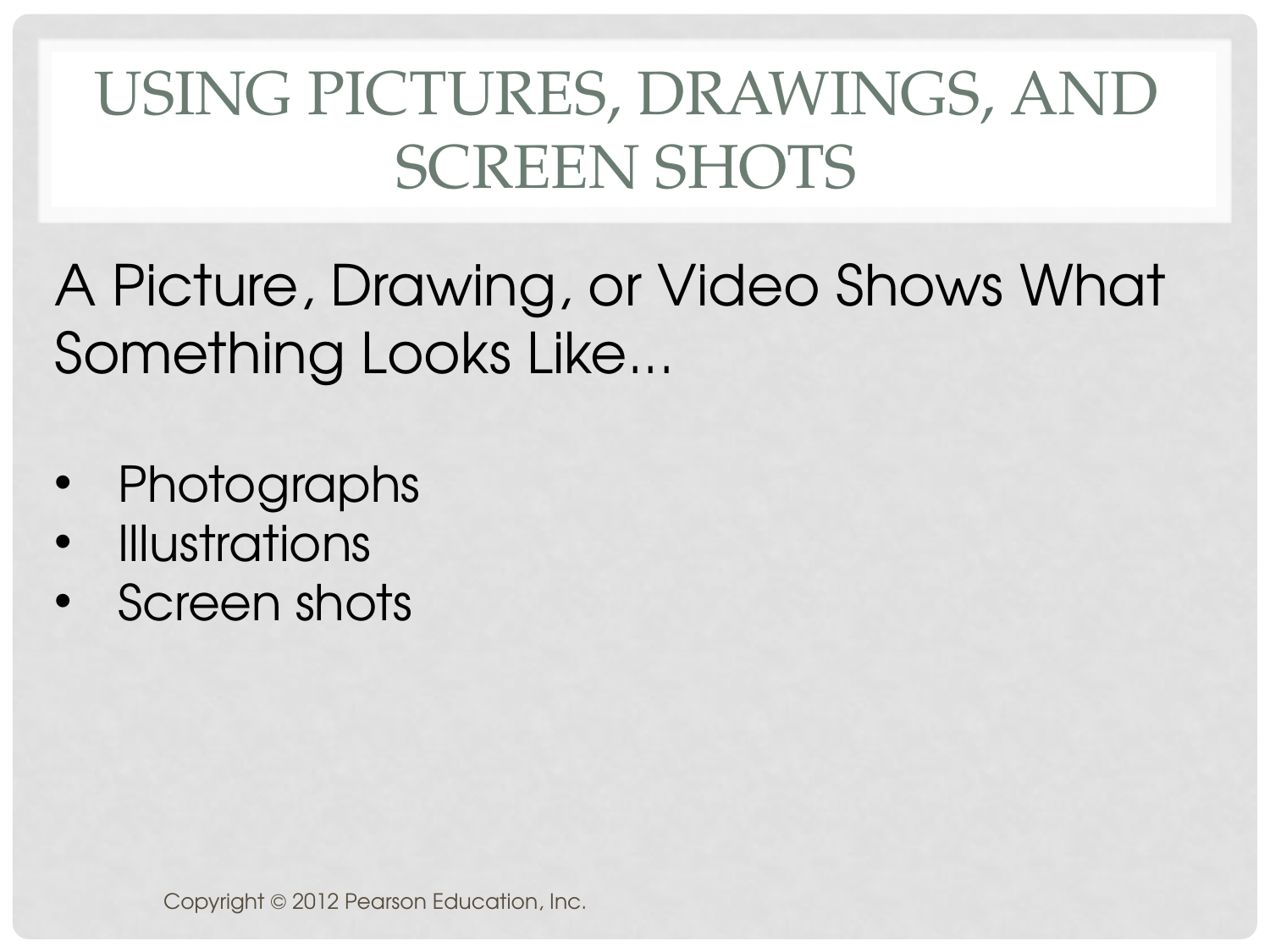

# Using Pictures, Drawings, and Screen Shots
A Picture, Drawing, or Video Shows What Something Looks Like...

Photographs
Illustrations
Screen shots
Copyright © 2012 Pearson Education, Inc.